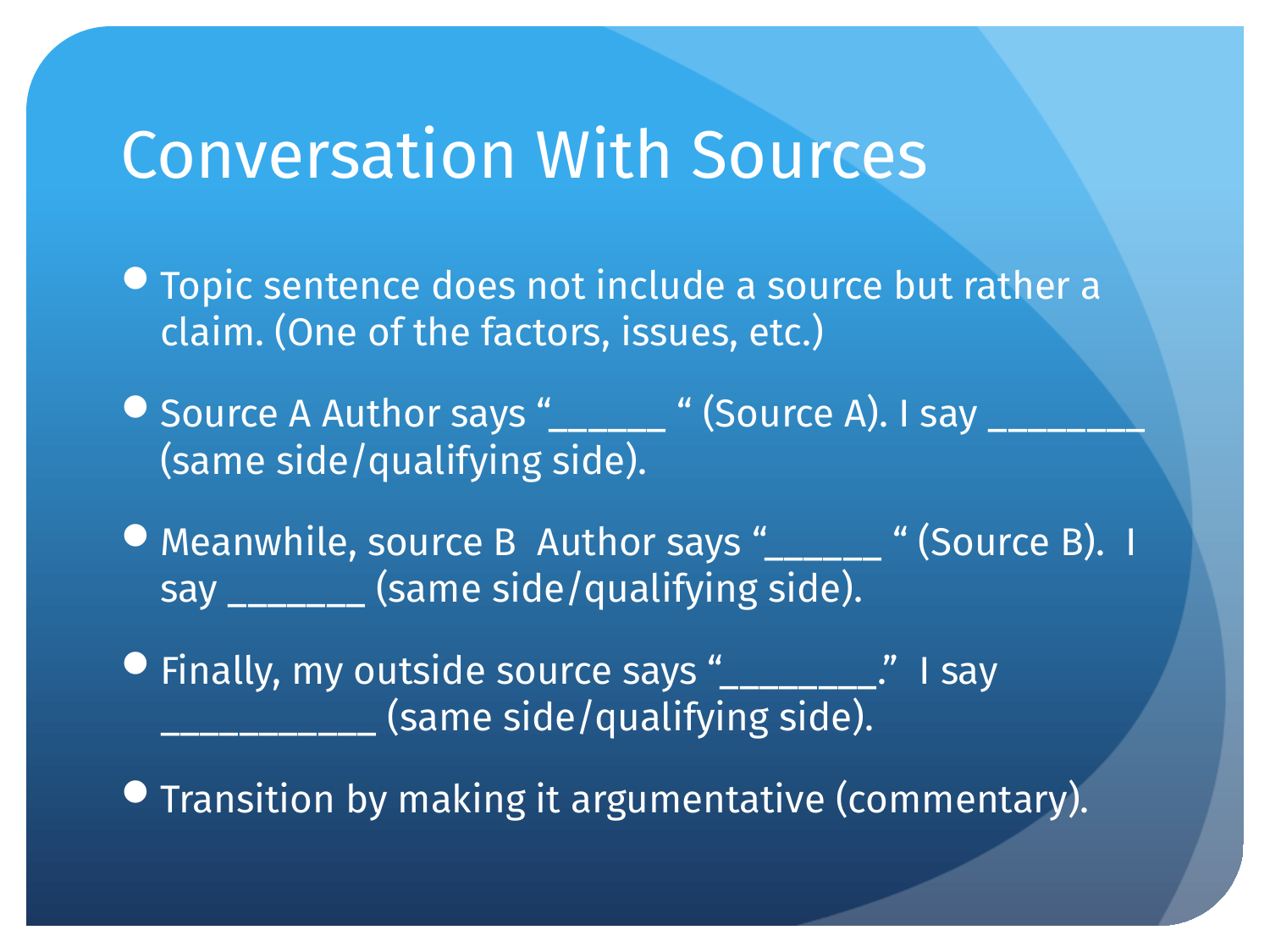

# Conversation With Sources
Topic sentence does not include a source but rather a claim. (One of the factors, issues, etc.)
Source A Author says “______ “ (Source A). I say ________ (same side/qualifying side).
Meanwhile, source B  Author says “______ “ (Source B).  I say _______ (same side/qualifying side).
Finally, my outside source says “________.”  I say ___________ (same side/qualifying side).
Transition by making it argumentative (commentary).